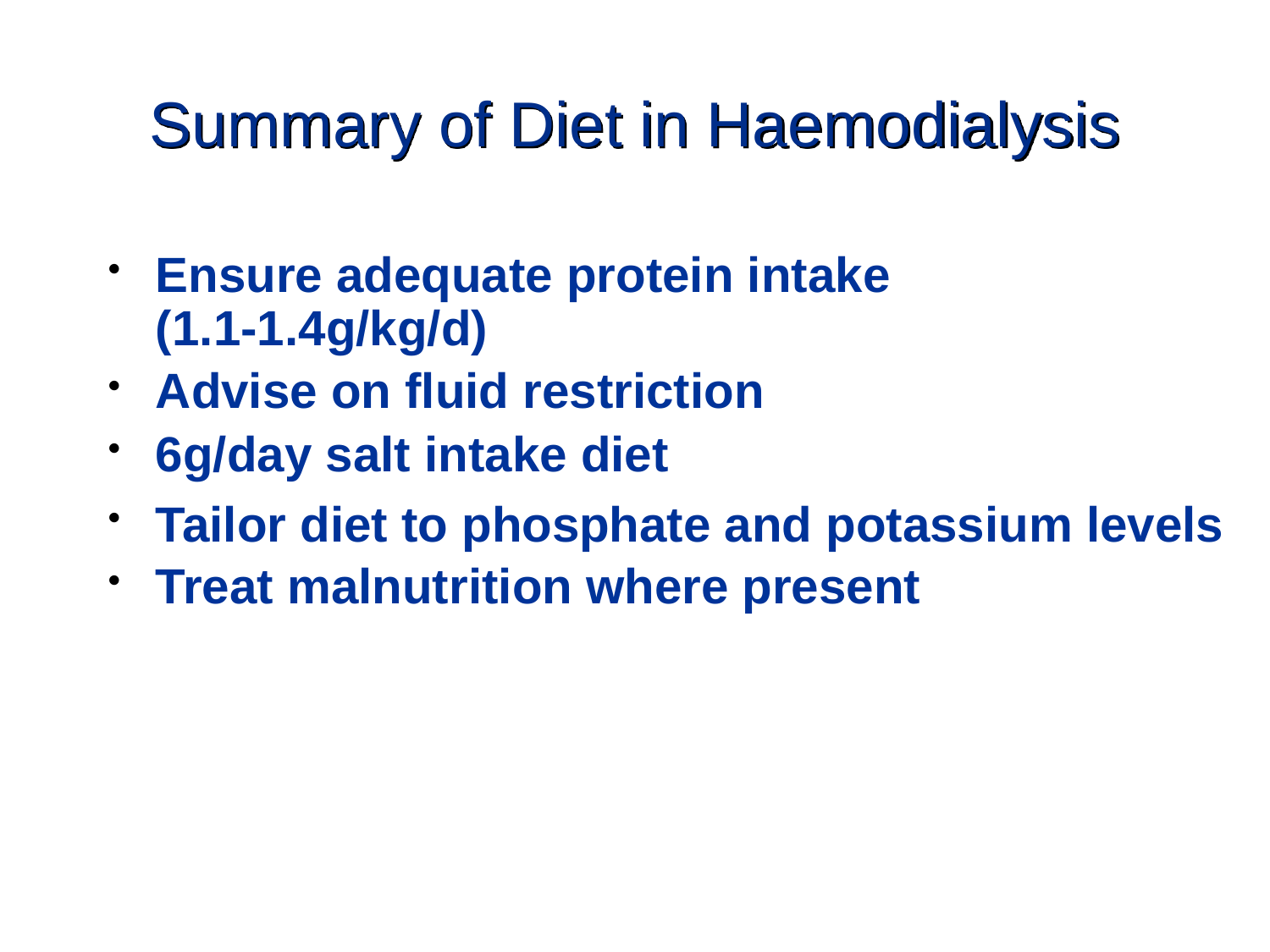

# Summary of Diet in Haemodialysis
Ensure adequate protein intake (1.1-1.4g/kg/d)
Advise on fluid restriction
6g/day salt intake diet
Tailor diet to phosphate and potassium levels
Treat malnutrition where present